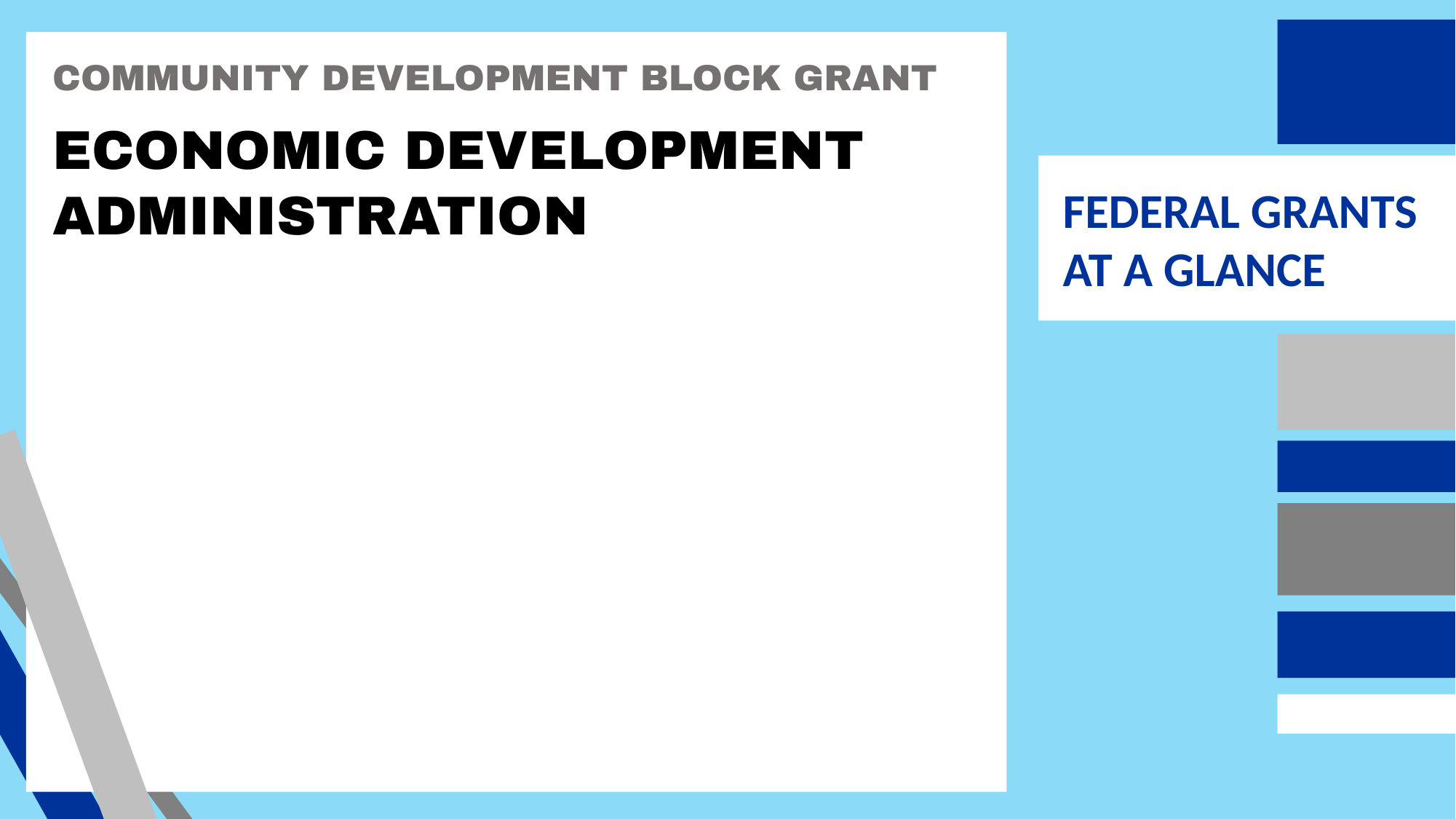

COMMUNITY DEVELOPMENT BLOCK GRANT
ECONOMIC DEVELOPMENT ADMINISTRATION

FEDERAL GRANTS AT A GLANCE